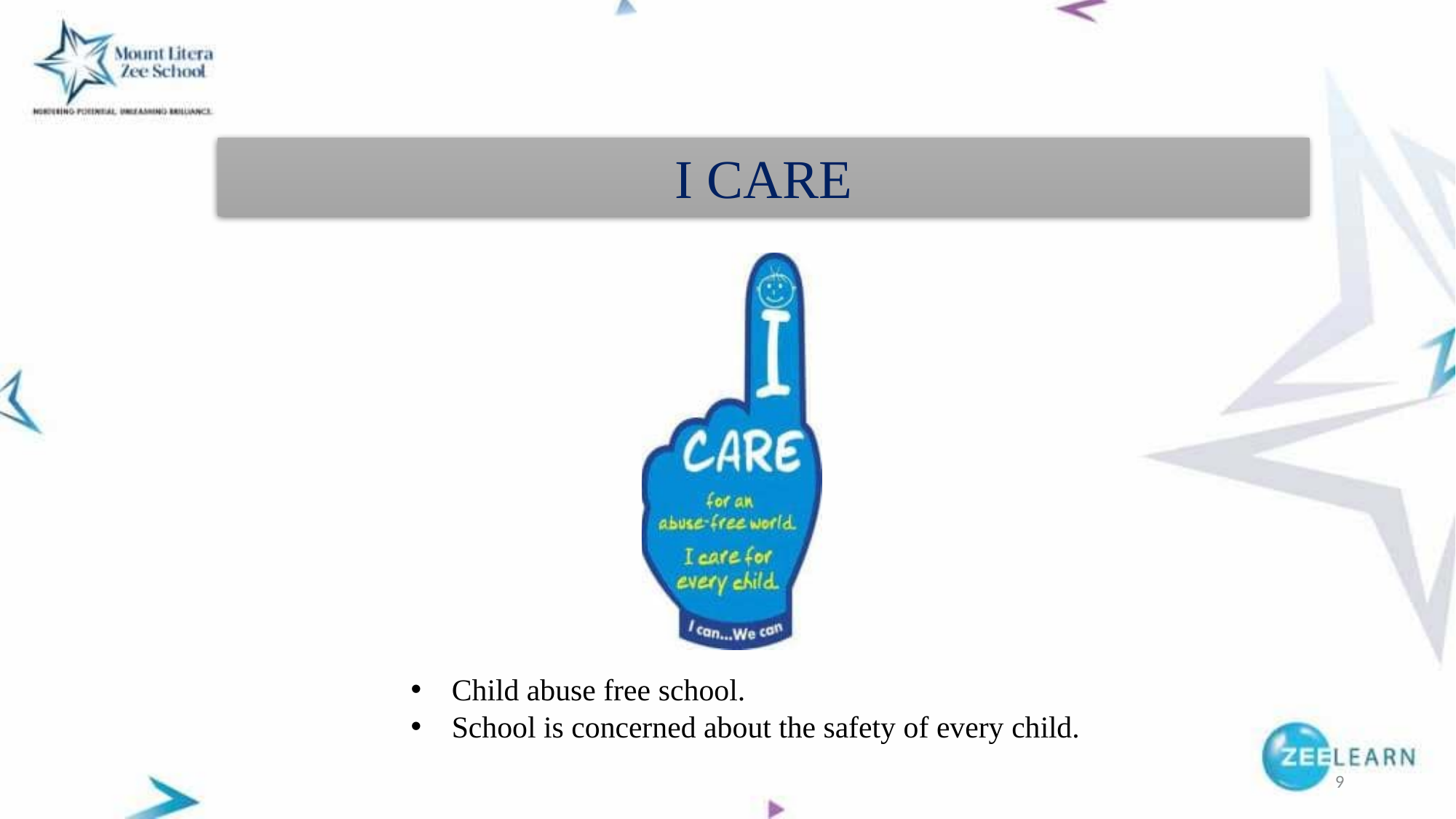

I CARE

Child abuse free school.
School is concerned about the safety of every child.
9